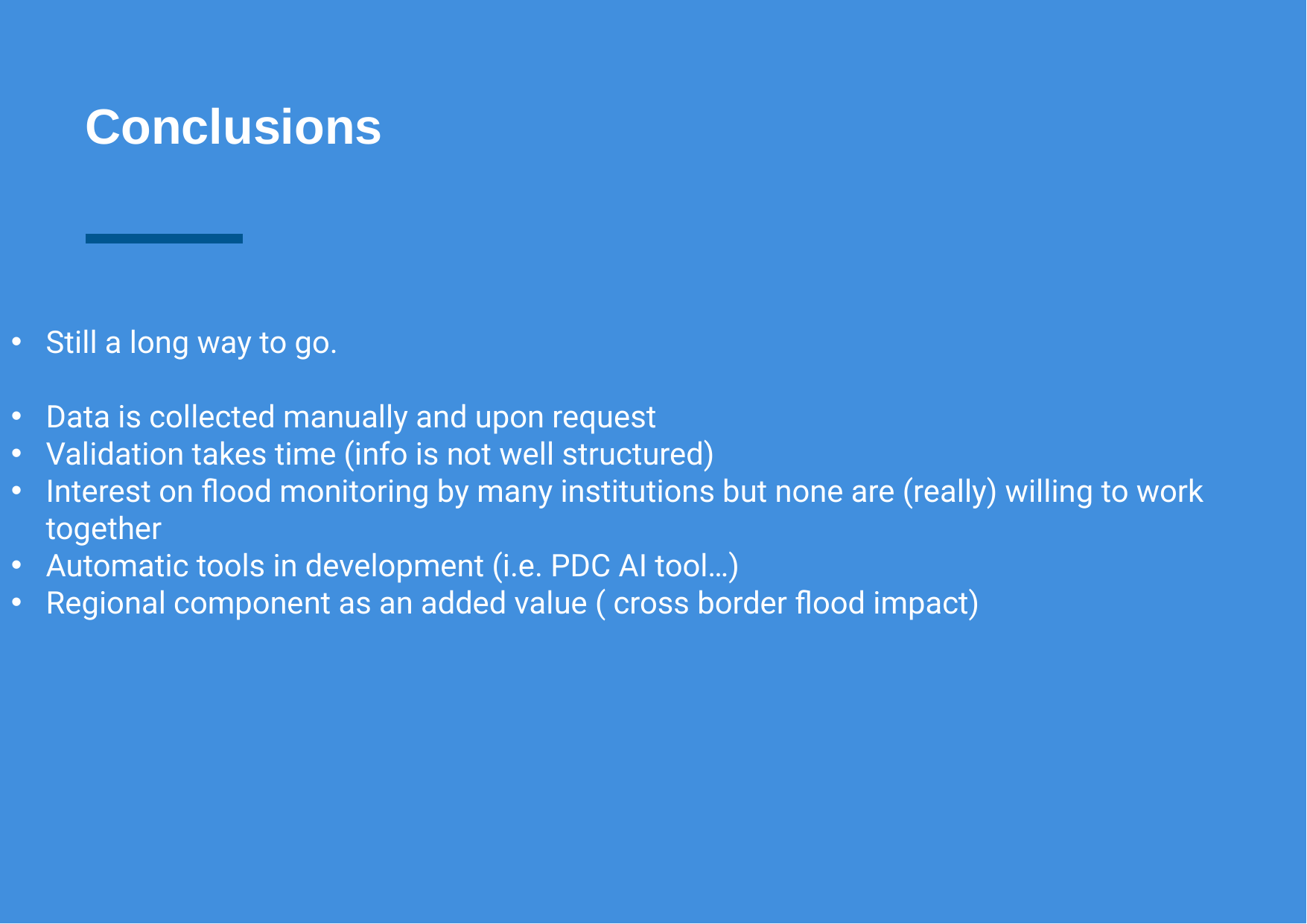

Conclusions
Still a long way to go.

Data is collected manually and upon request
Validation takes time (info is not well structured)
Interest on flood monitoring by many institutions but none are (really) willing to work together
Automatic tools in development (i.e. PDC AI tool…)
Regional component as an added value ( cross border flood impact)